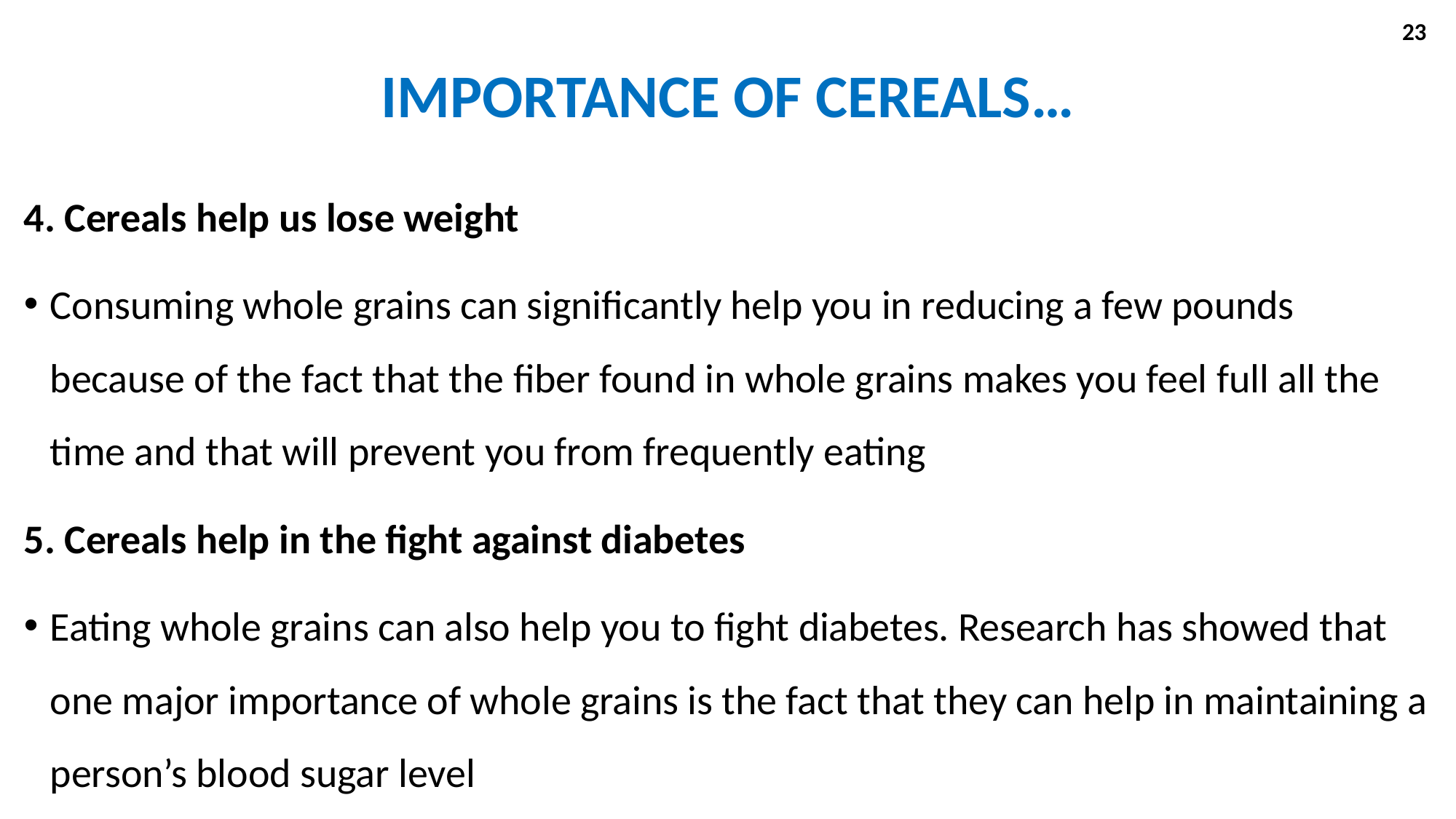

23
# IMPORTANCE OF CEREALS…
4. Cereals help us lose weight
Consuming whole grains can significantly help you in reducing a few pounds because of the fact that the fiber found in whole grains makes you feel full all the time and that will prevent you from frequently eating
5. Cereals help in the fight against diabetes
Eating whole grains can also help you to fight diabetes. Research has showed that one major importance of whole grains is the fact that they can help in maintaining a person’s blood sugar level